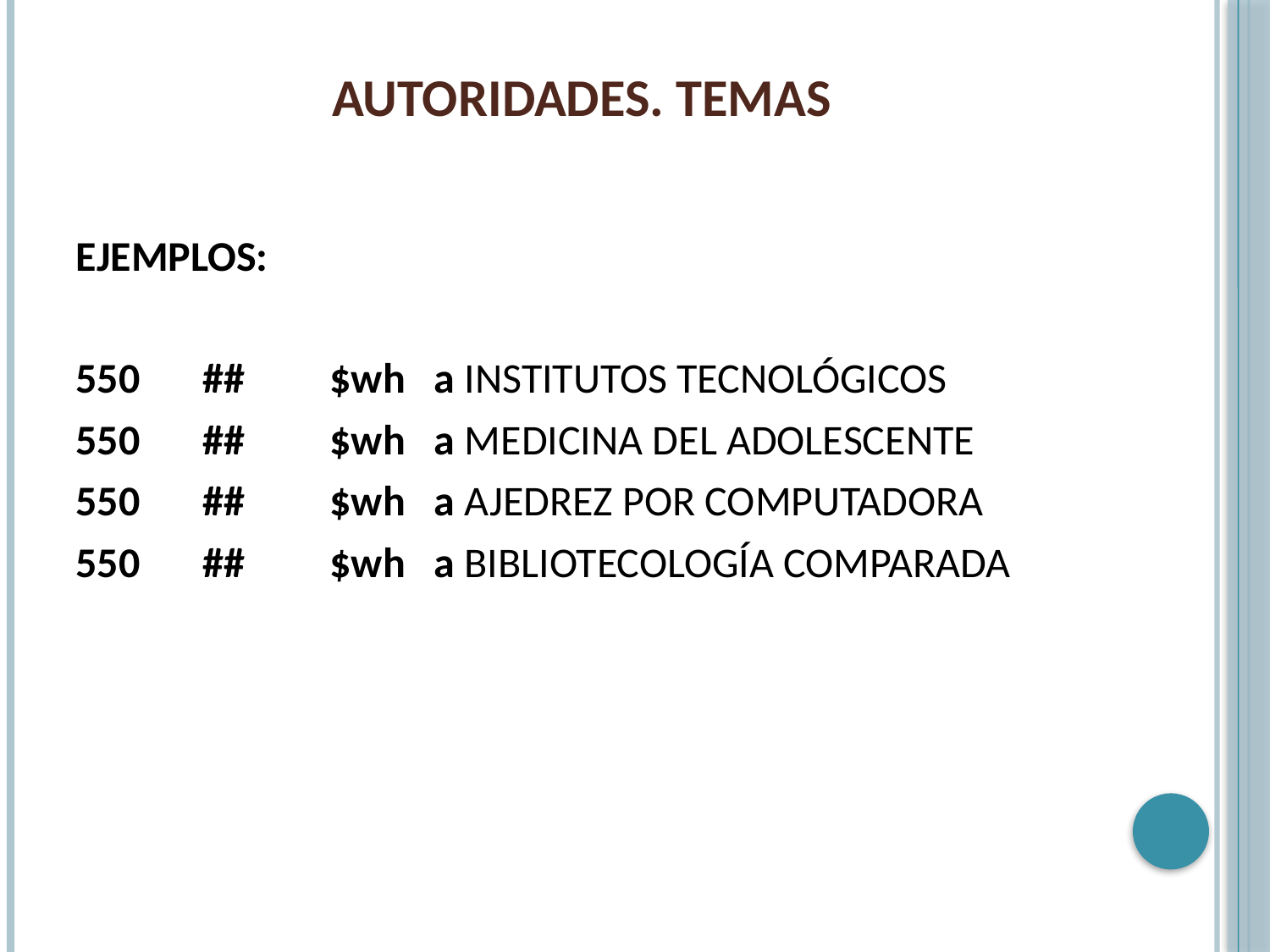

# AUTORIDADES. TEMAS
EJEMPLOS:

550	##	$wh   a INSTITUTOS TECNOLÓGICOS
550	##	$wh   a MEDICINA DEL ADOLESCENTE
550	##	$wh   a AJEDREZ POR COMPUTADORA
550	##	$wh   a BIBLIOTECOLOGÍA COMPARADA